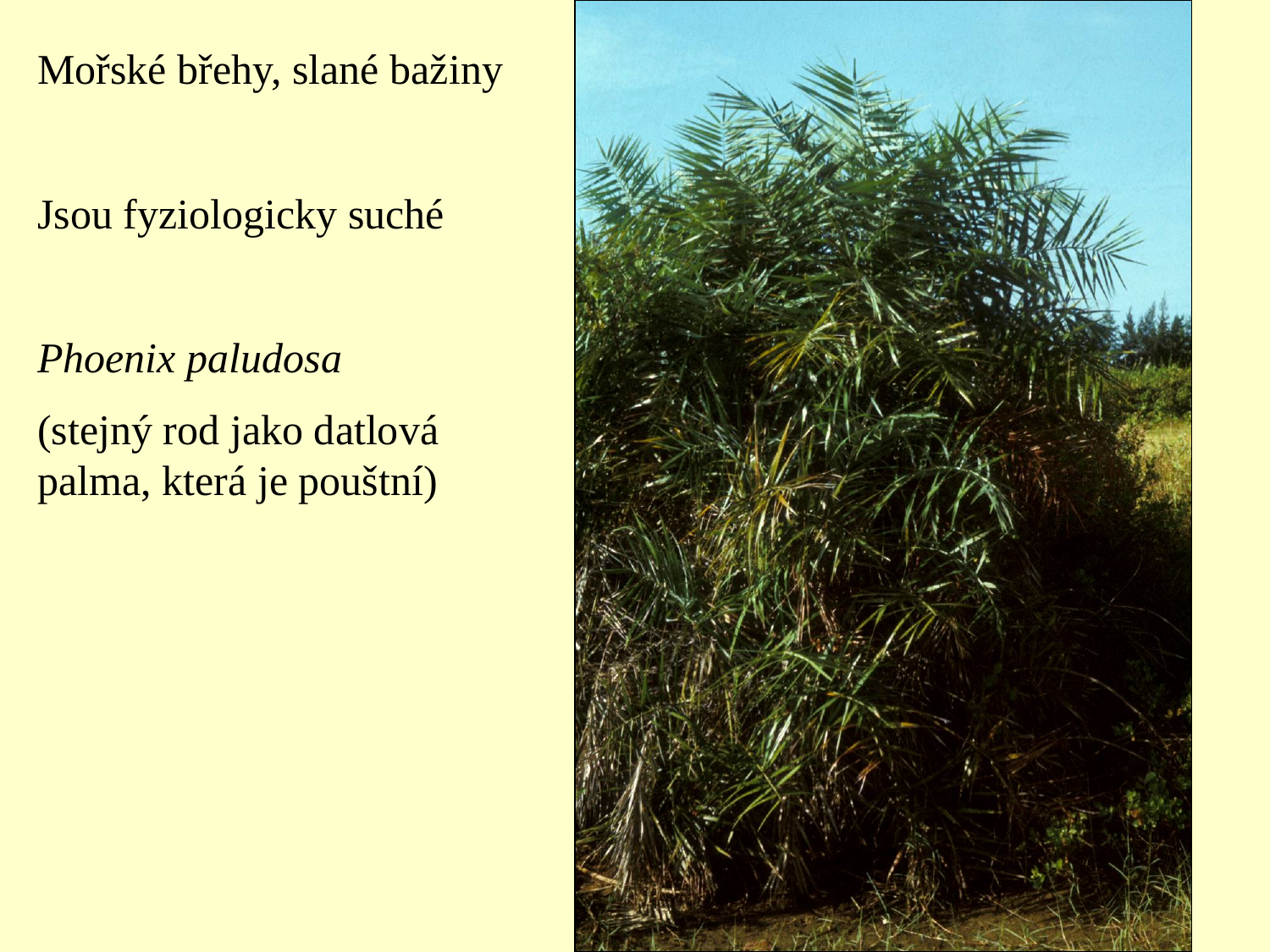

Mořské břehy, slané bažiny

Jsou fyziologicky suché

Phoenix paludosa
(stejný rod jako datlová palma, která je pouštní)
#